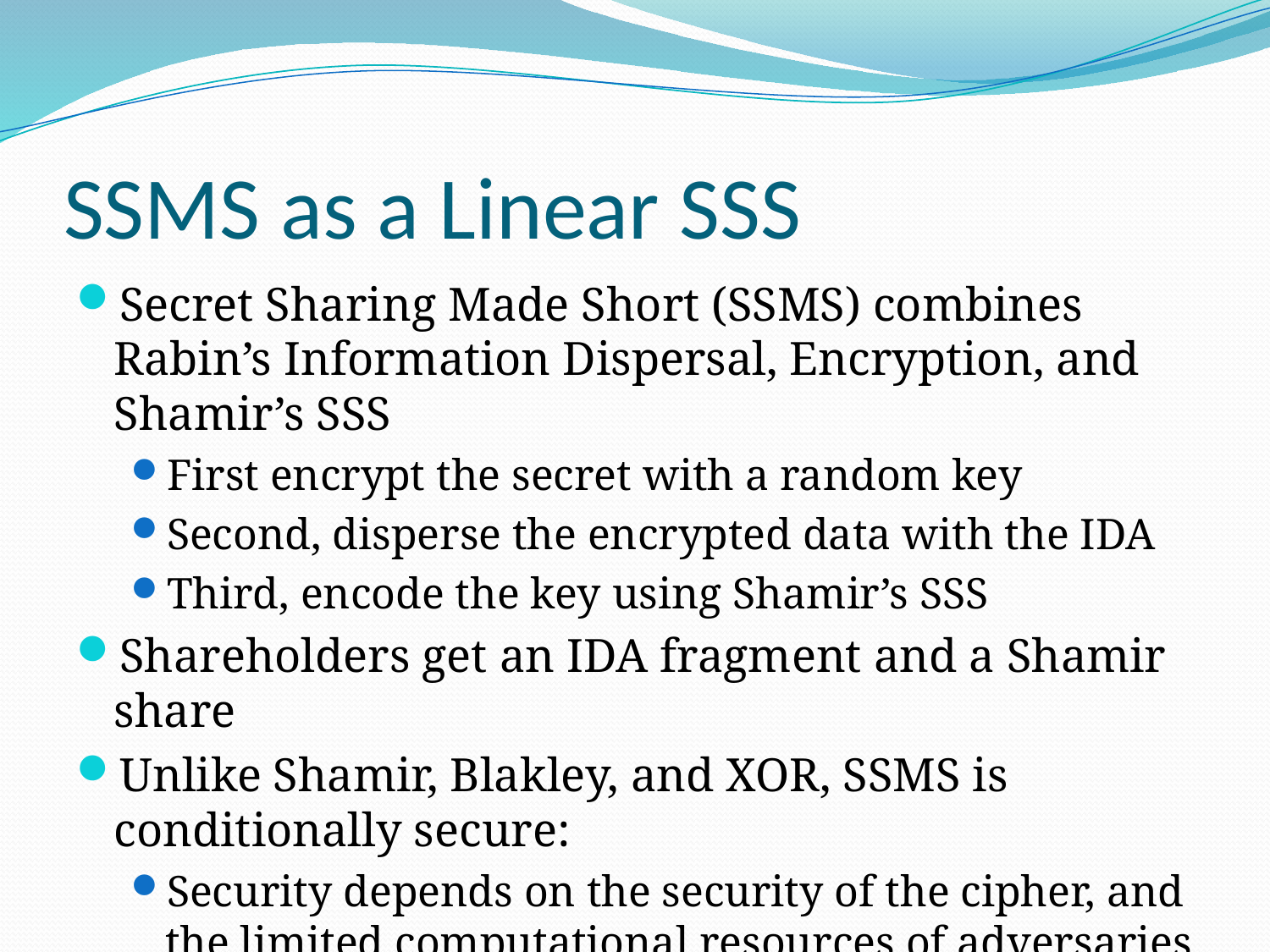

# SSMS as a Linear SSS
Secret Sharing Made Short (SSMS) combines Rabin’s Information Dispersal, Encryption, and Shamir’s SSS
First encrypt the secret with a random key
Second, disperse the encrypted data with the IDA
Third, encode the key using Shamir’s SSS
Shareholders get an IDA fragment and a Shamir share
Unlike Shamir, Blakley, and XOR, SSMS is conditionally secure:
Security depends on the security of the cipher, and the limited computational resources of adversaries